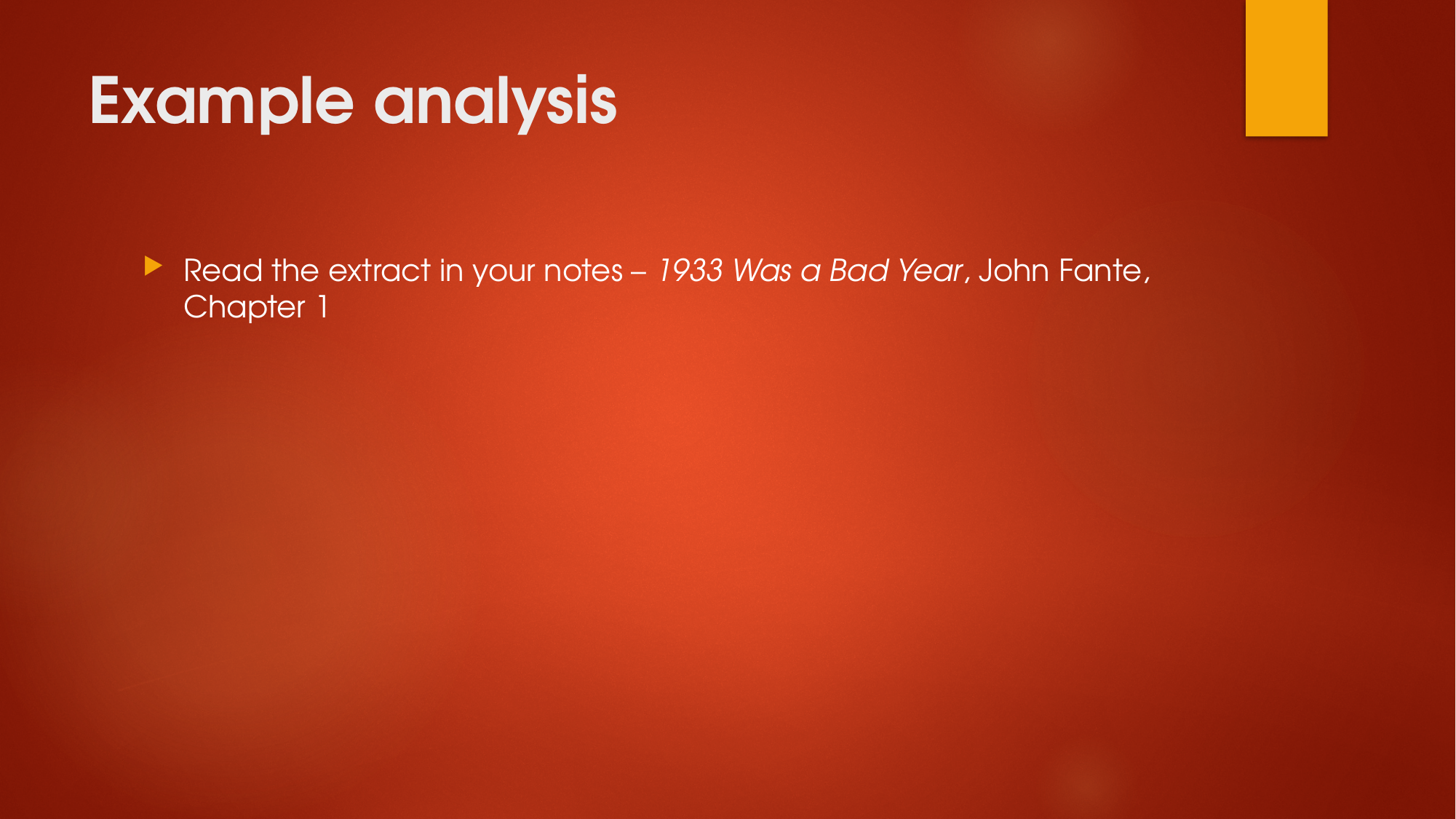

# Example analysis
Read the extract in your notes – 1933 Was a Bad Year, John Fante, Chapter 1